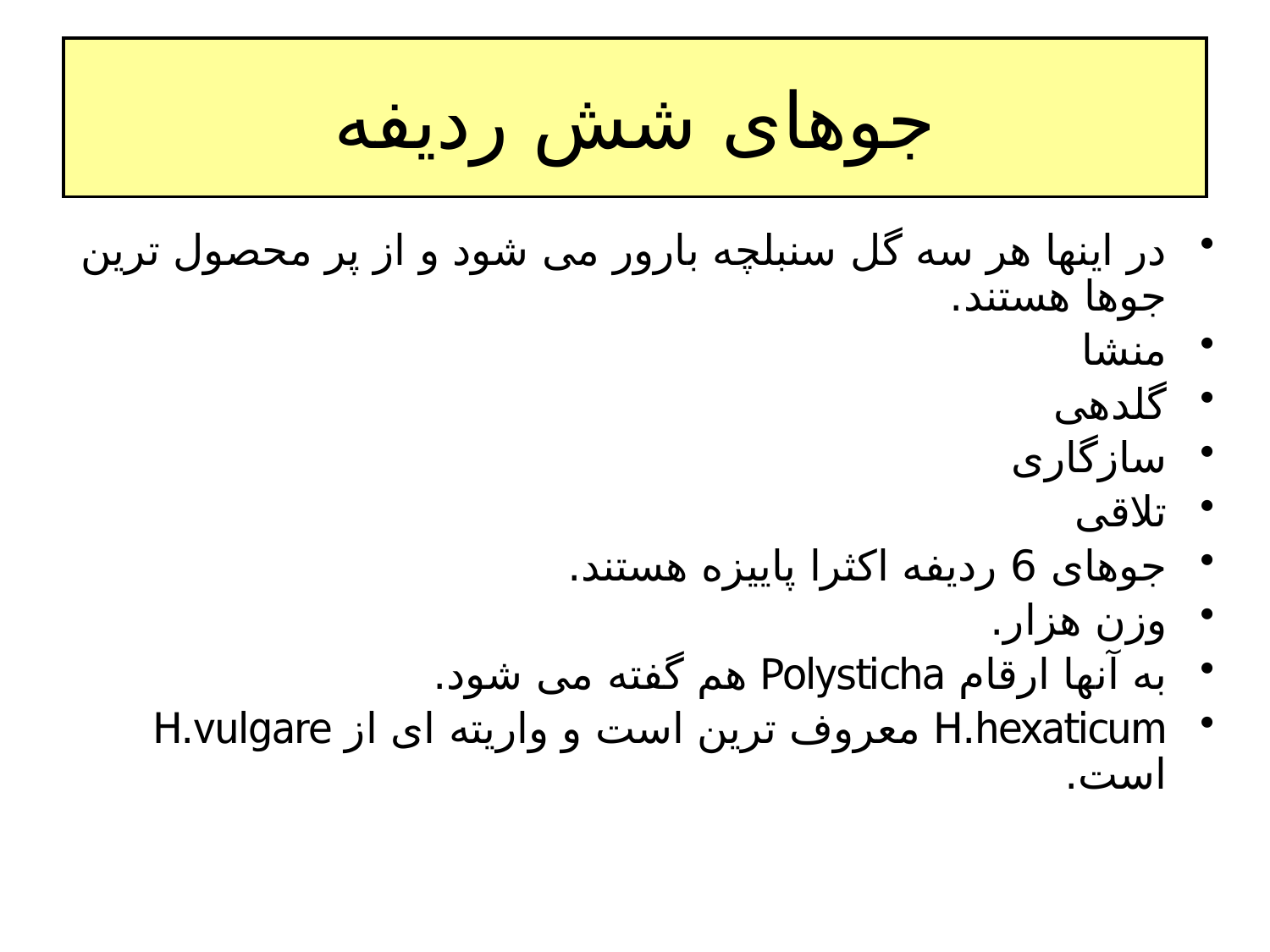

# جوهای شش ردیفه
در اینها هر سه گل سنبلچه بارور می شود و از پر محصول ترین جوها هستند.
منشا
گلدهی
سازگاری
تلاقی
جوهای 6 ردیفه اکثرا پاییزه هستند.
وزن هزار.
به آنها ارقام Polysticha هم گفته می شود.
H.hexaticum معروف ترین است و واریته ای از H.vulgare است.